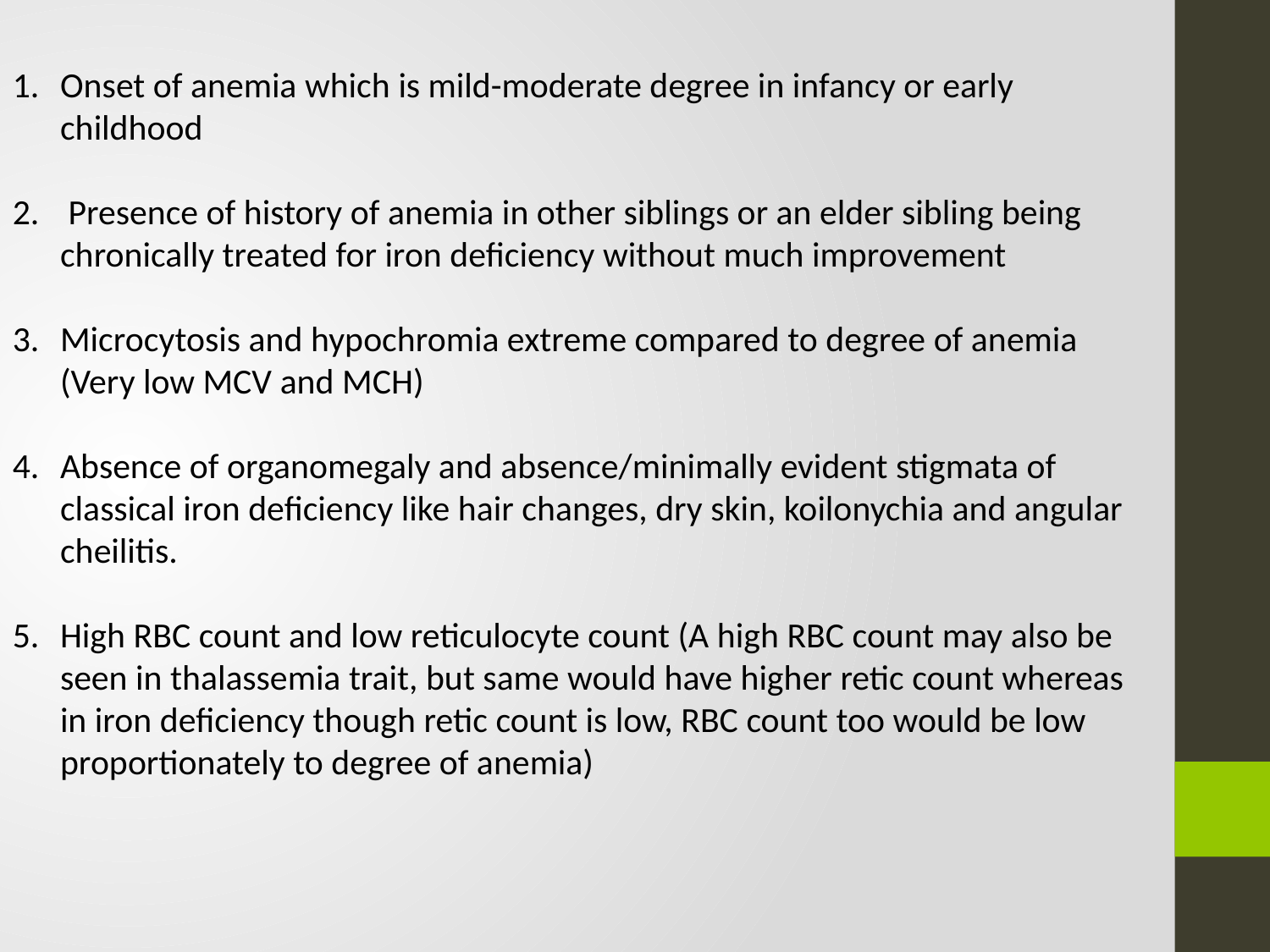

Onset of anemia which is mild-moderate degree in infancy or early childhood

 Presence of history of anemia in other siblings or an elder sibling being chronically treated for iron deficiency without much improvement

Microcytosis and hypochromia extreme compared to degree of anemia (Very low MCV and MCH)

Absence of organomegaly and absence/minimally evident stigmata of classical iron deficiency like hair changes, dry skin, koilonychia and angular cheilitis.

High RBC count and low reticulocyte count (A high RBC count may also be seen in thalassemia trait, but same would have higher retic count whereas in iron deficiency though retic count is low, RBC count too would be low proportionately to degree of anemia)